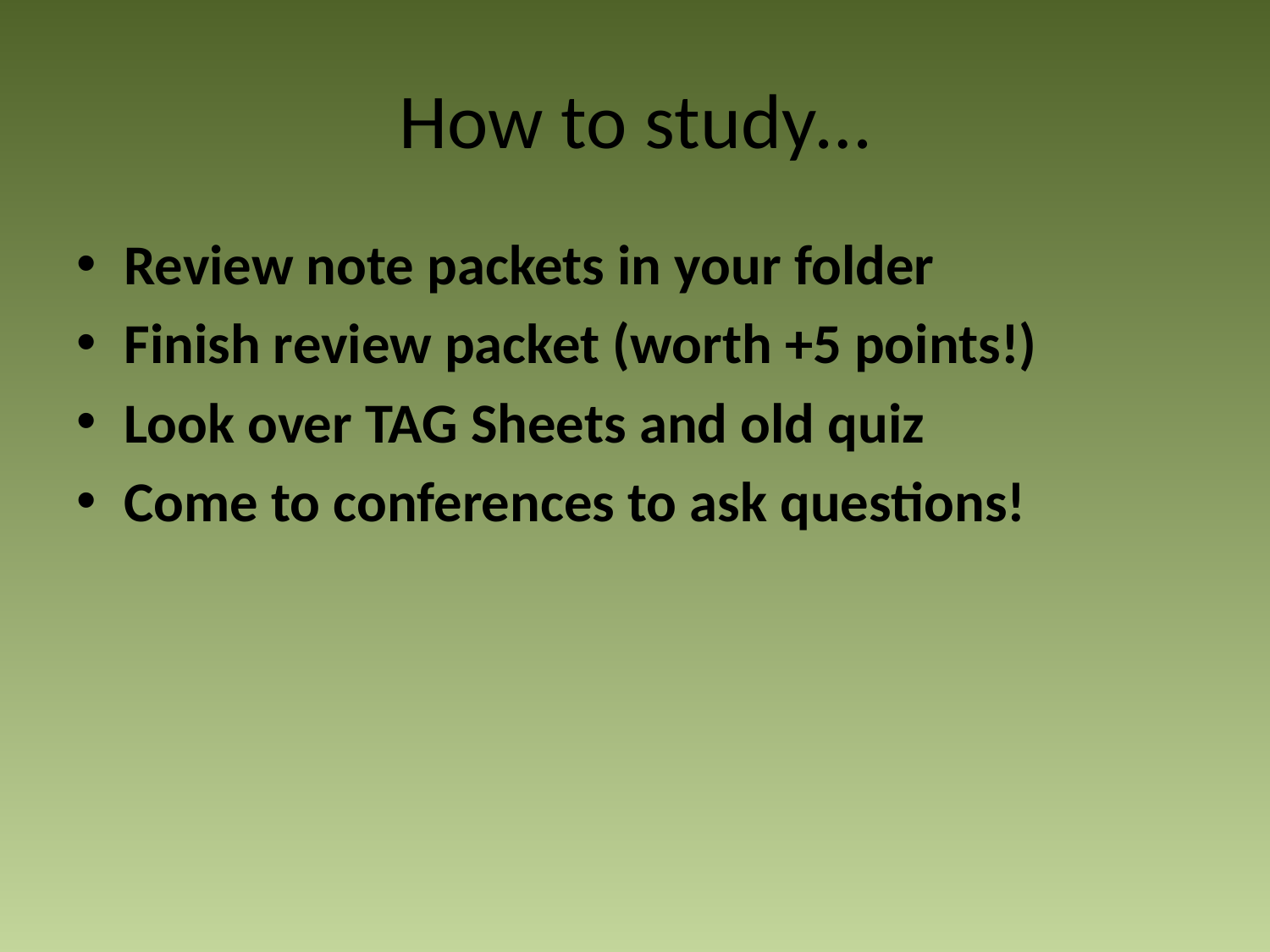

# How to study…
Review note packets in your folder
Finish review packet (worth +5 points!)
Look over TAG Sheets and old quiz
Come to conferences to ask questions!